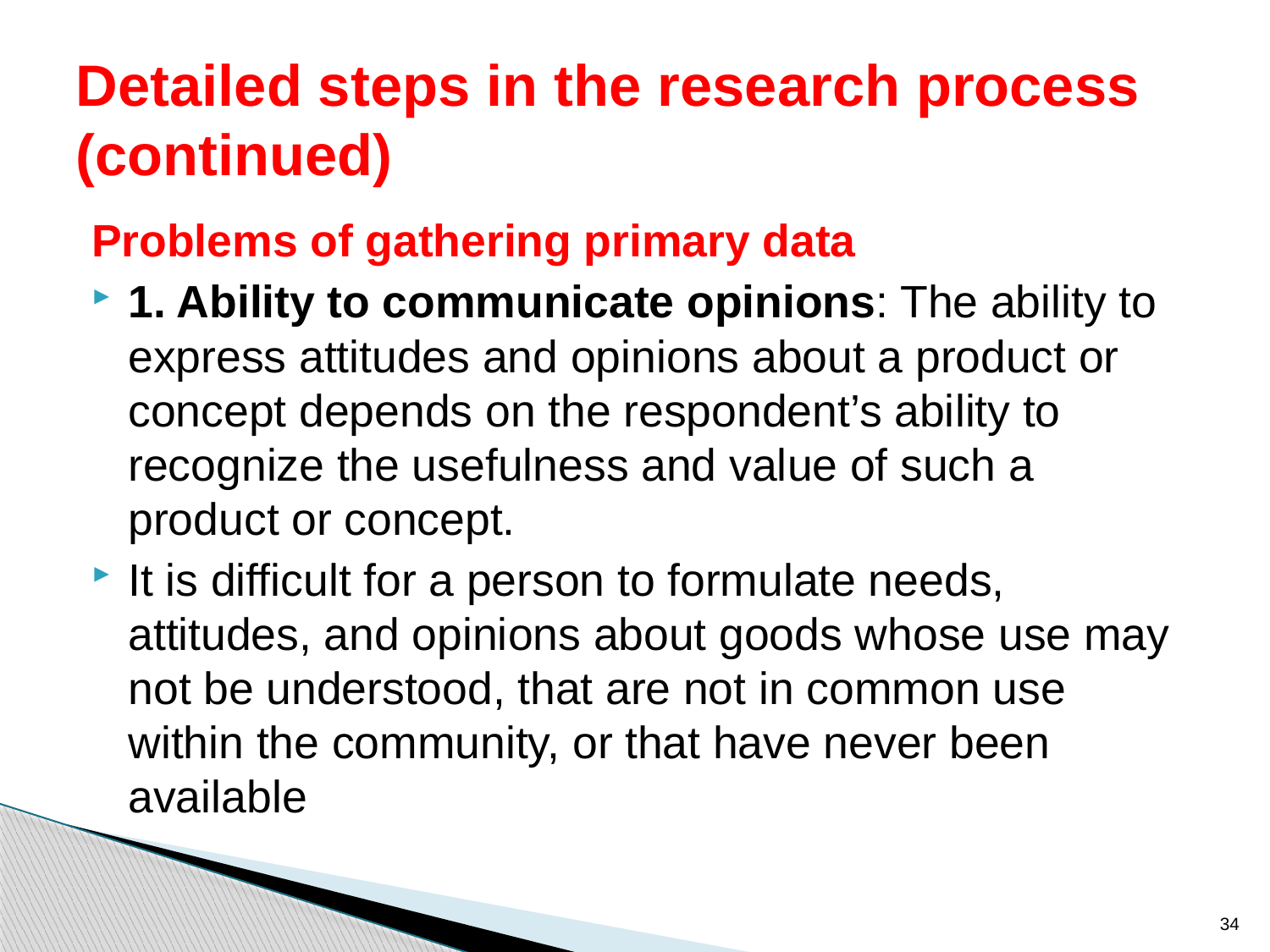

# Detailed steps in the research process (continued)
Problems of gathering primary data
1. Ability to communicate opinions: The ability to express attitudes and opinions about a product or concept depends on the respondent’s ability to recognize the usefulness and value of such a product or concept.
It is difficult for a person to formulate needs, attitudes, and opinions about goods whose use may not be understood, that are not in common use within the community, or that have never been available
34